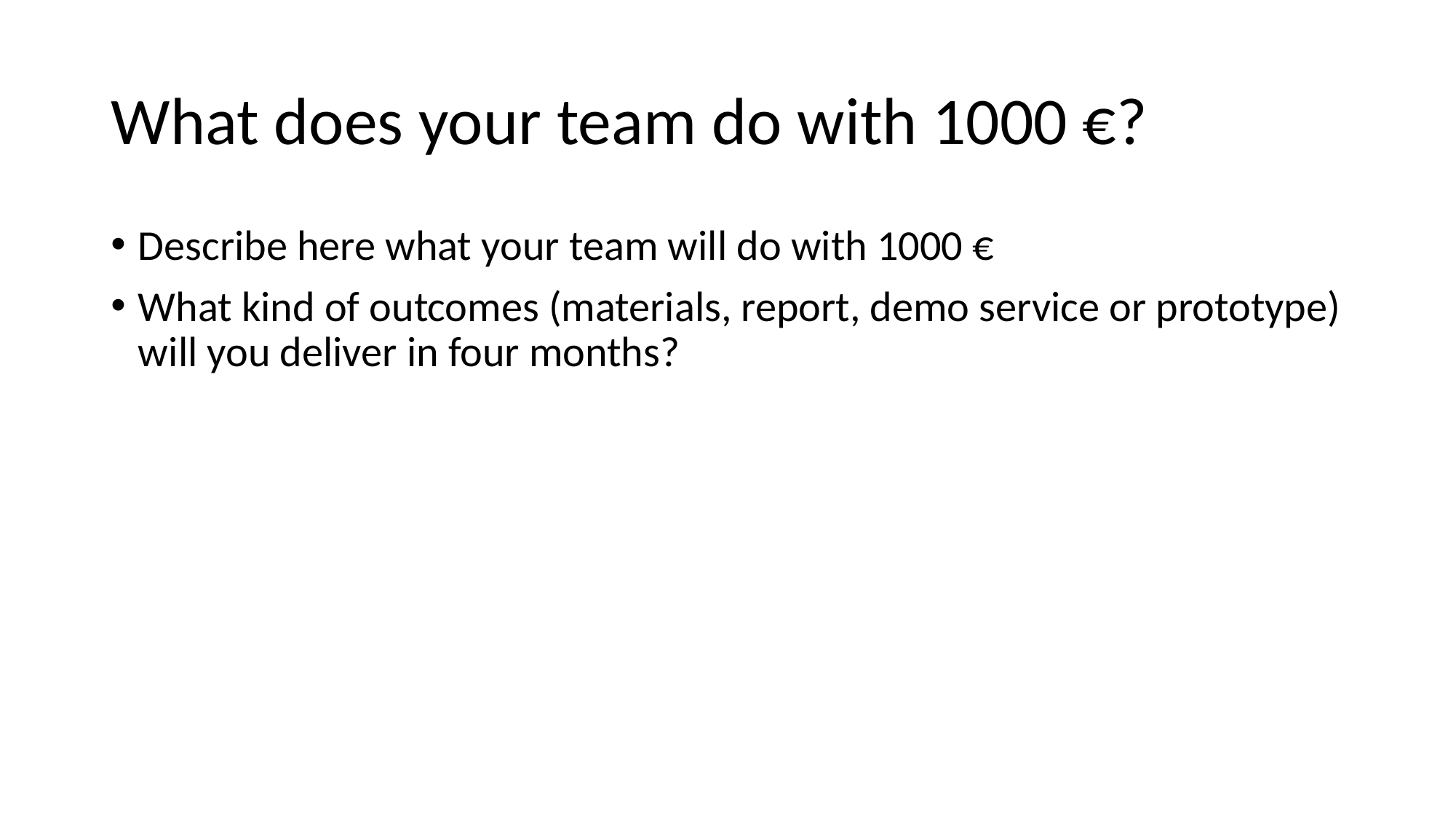

# What does your team do with 1000 €?
Describe here what your team will do with 1000 €
What kind of outcomes (materials, report, demo service or prototype) will you deliver in four months?